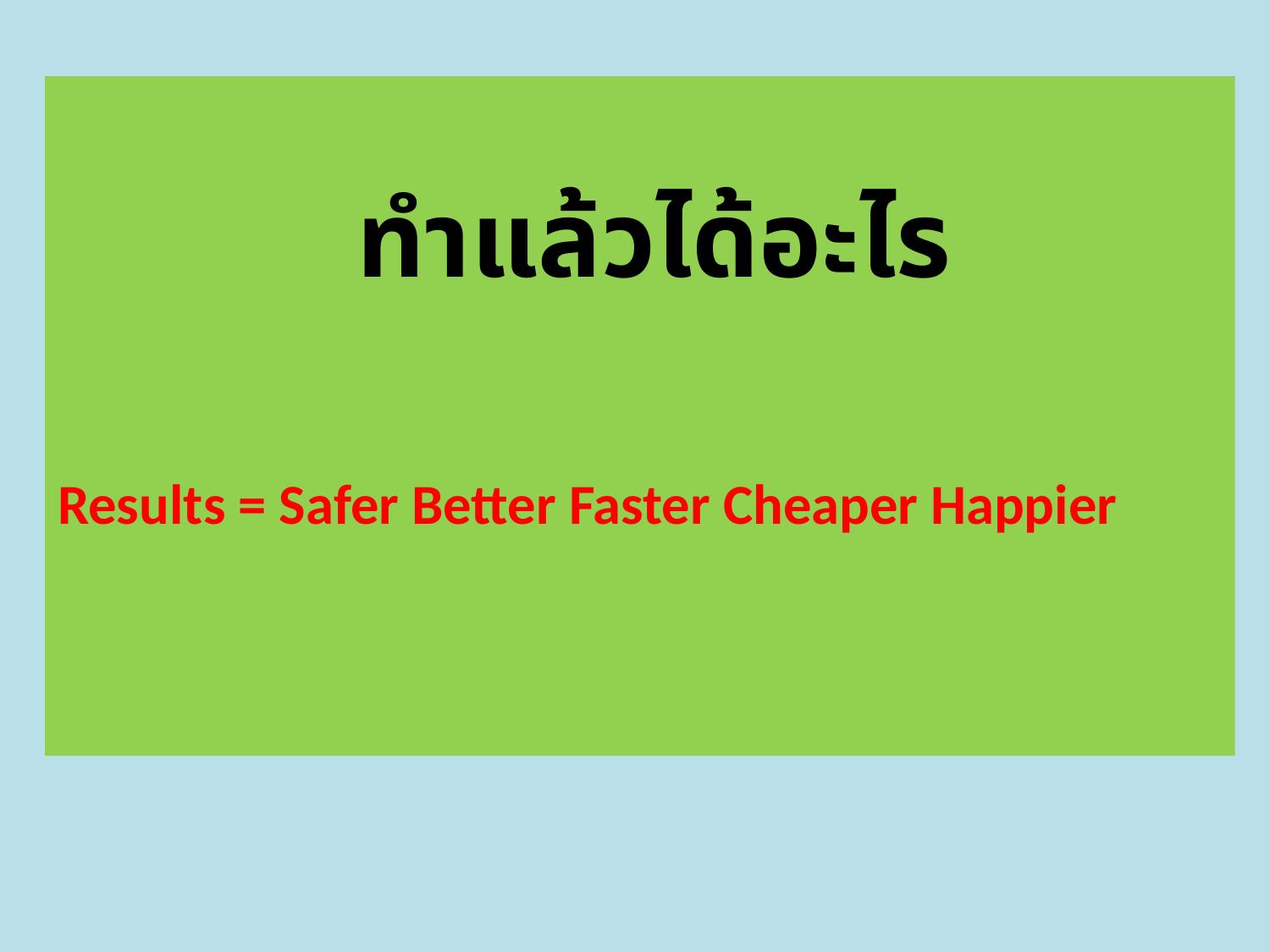

#

 ทำแล้วได้อะไร

Results = Safer Better Faster Cheaper Happier